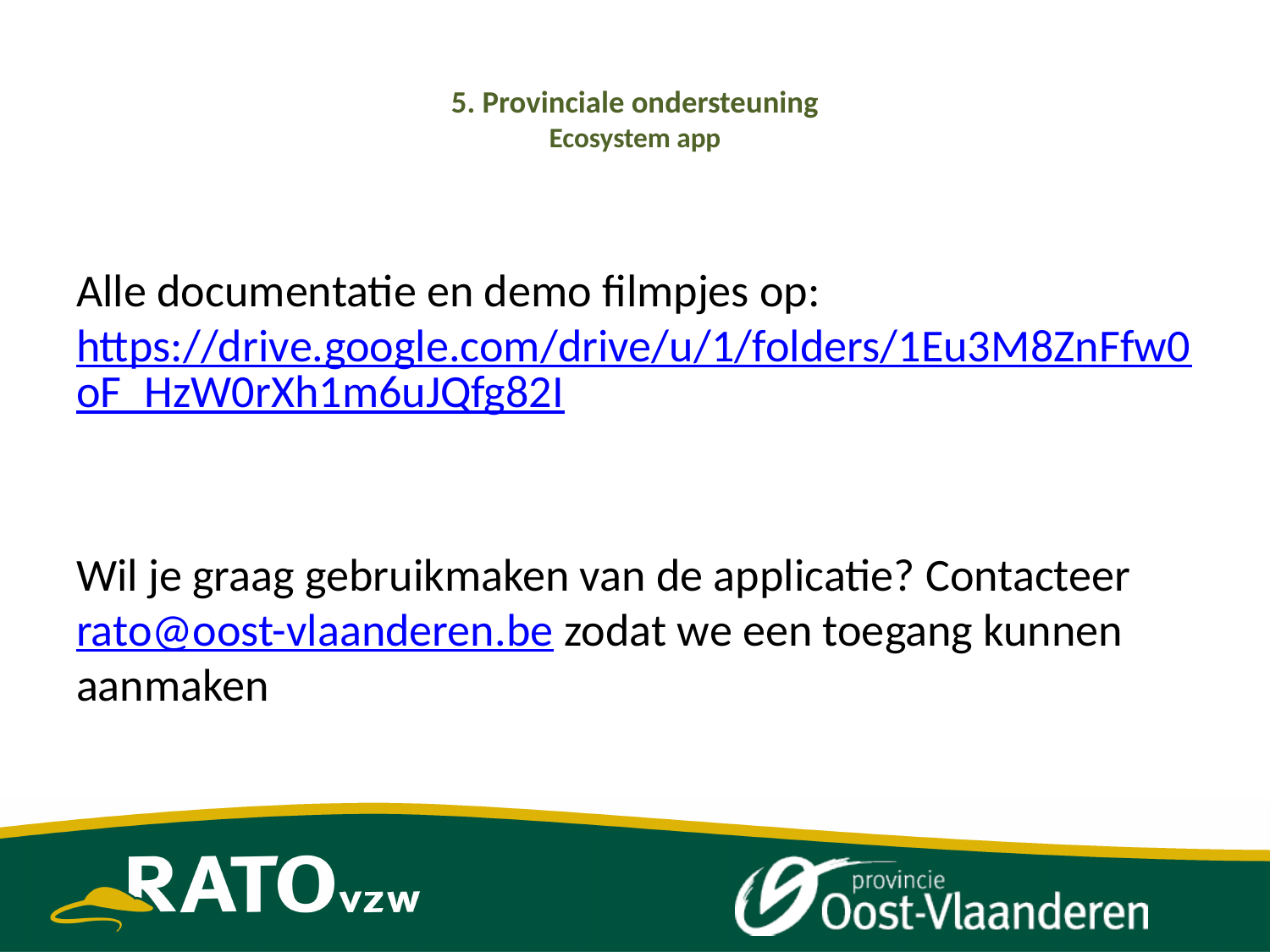

# 5. Provinciale ondersteuning Ecosystem app

Alle documentatie en demo filmpjes op: https://drive.google.com/drive/u/1/folders/1Eu3M8ZnFfw0oF_HzW0rXh1m6uJQfg82I

Wil je graag gebruikmaken van de applicatie? Contacteer rato@oost-vlaanderen.be zodat we een toegang kunnen aanmaken